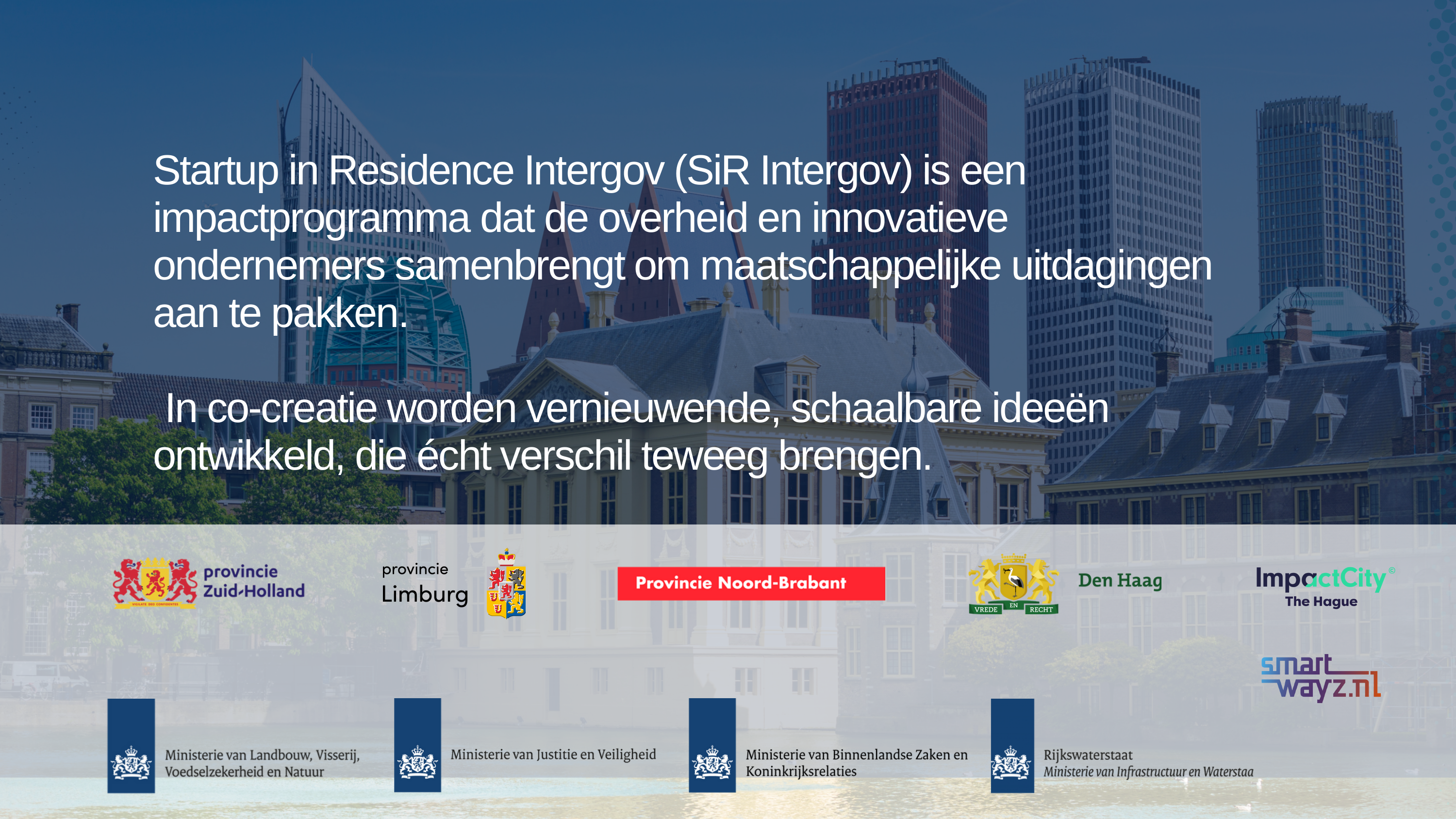

Startup in Residence Intergov (SiR Intergov) is een impactprogramma dat de overheid en innovatieve ondernemers samenbrengt om maatschappelijke uitdagingen aan te pakken.

 In co-creatie worden vernieuwende, schaalbare ideeën ontwikkeld, die écht verschil teweeg brengen.